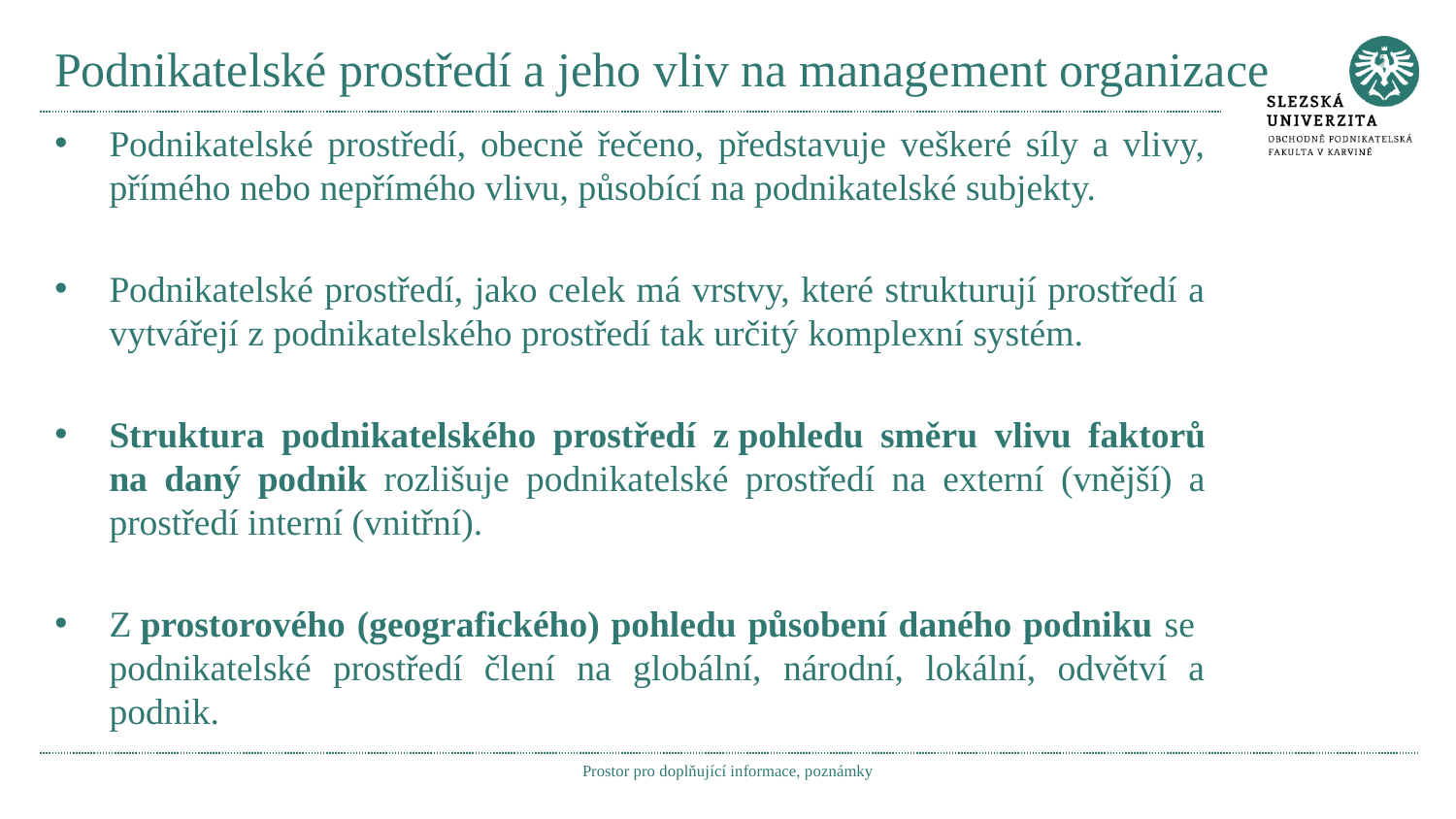

# Podnikatelské prostředí a jeho vliv na management organizace
Podnikatelské prostředí, obecně řečeno, představuje veškeré síly a vlivy, přímého nebo nepřímého vlivu, působící na podnikatelské subjekty.

Podnikatelské prostředí, jako celek má vrstvy, které strukturují prostředí a vytvářejí z podnikatelského prostředí tak určitý komplexní systém.

Struktura podnikatelského prostředí z pohledu směru vlivu faktorů na daný podnik rozlišuje podnikatelské prostředí na externí (vnější) a prostředí interní (vnitřní).

Z prostorového (geografického) pohledu působení daného podniku se  podnikatelské prostředí člení na globální, národní, lokální, odvětví a podnik.
Prostor pro doplňující informace, poznámky